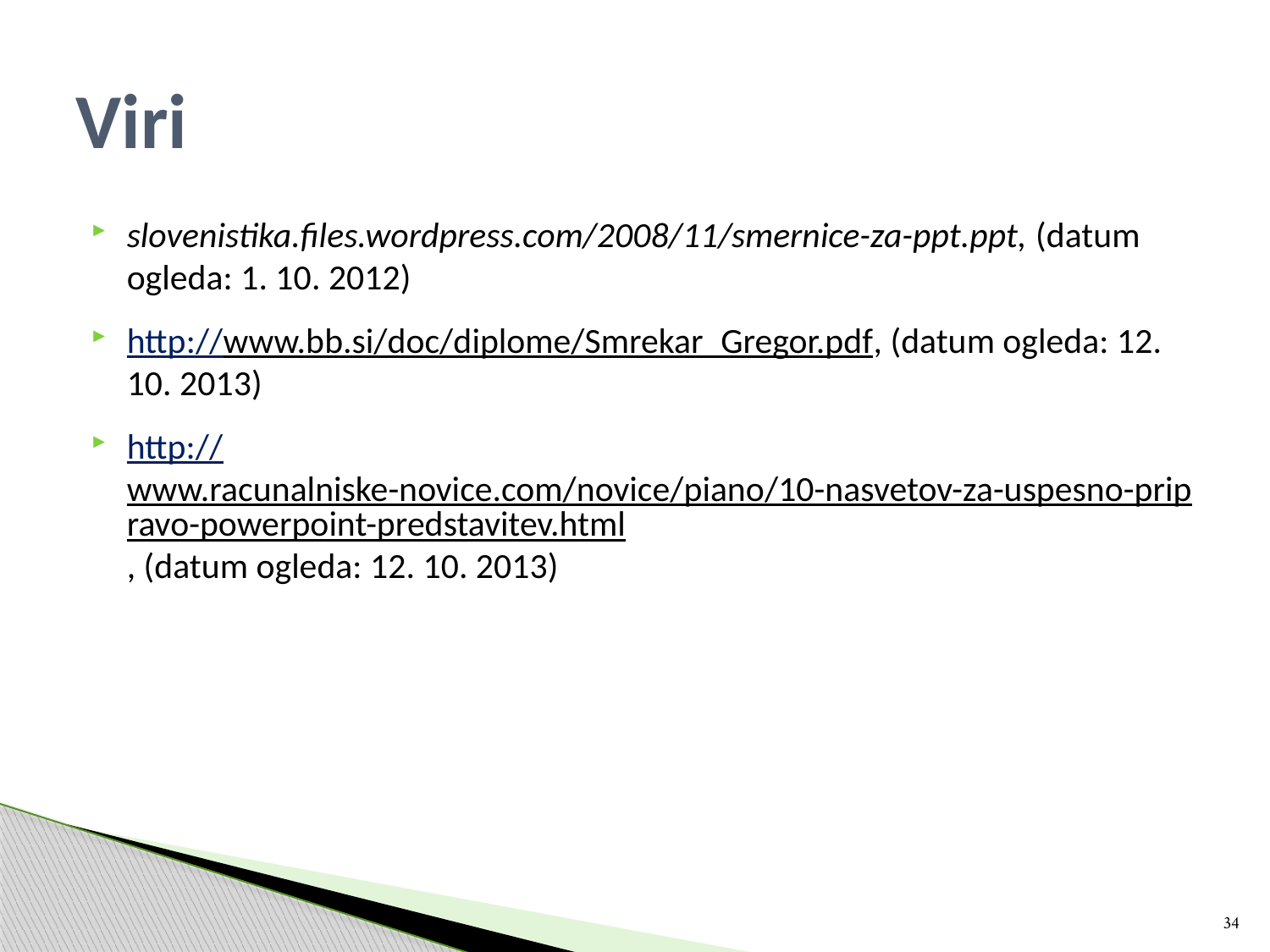

# Viri
slovenistika.files.wordpress.com/2008/11/smernice-za-ppt.ppt, (datum ogleda: 1. 10. 2012)
http://www.bb.si/doc/diplome/Smrekar_Gregor.pdf, (datum ogleda: 12. 10. 2013)
http://www.racunalniske-novice.com/novice/piano/10-nasvetov-za-uspesno-pripravo-powerpoint-predstavitev.html, (datum ogleda: 12. 10. 2013)

34